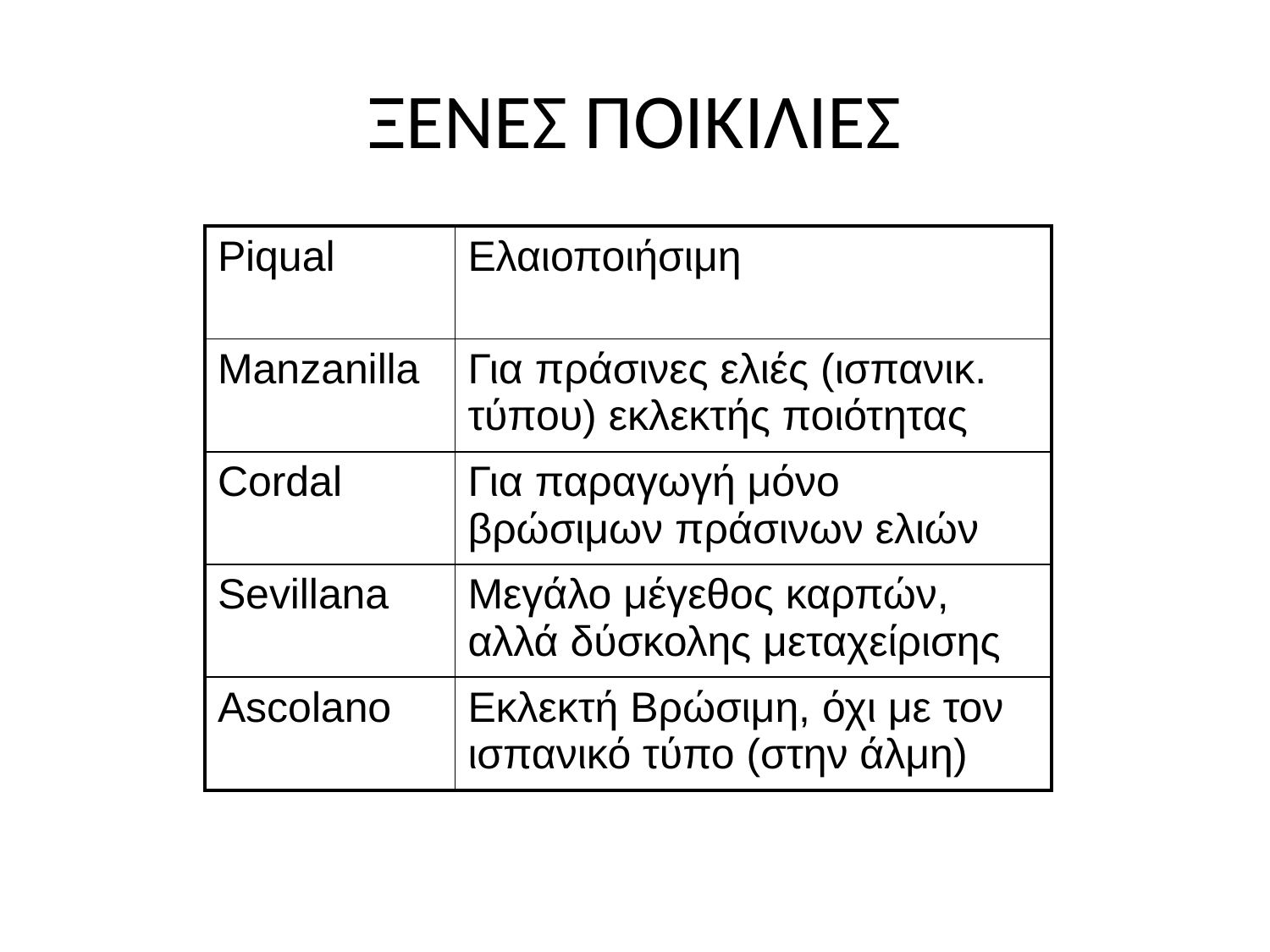

# ΞΕΝΕΣ ΠΟΙΚΙΛΙΕΣ
| Piqual | Ελαιοποιήσιμη |
| --- | --- |
| Manzanilla | Για πράσινες ελιές (ισπανικ. τύπου) εκλεκτής ποιότητας |
| Cordal | Για παραγωγή μόνο βρώσιμων πράσινων ελιών |
| Sevillana | Μεγάλο μέγεθος καρπών, αλλά δύσκολης μεταχείρισης |
| Ascolano | Εκλεκτή Βρώσιμη, όχι με τον ισπανικό τύπο (στην άλμη) |